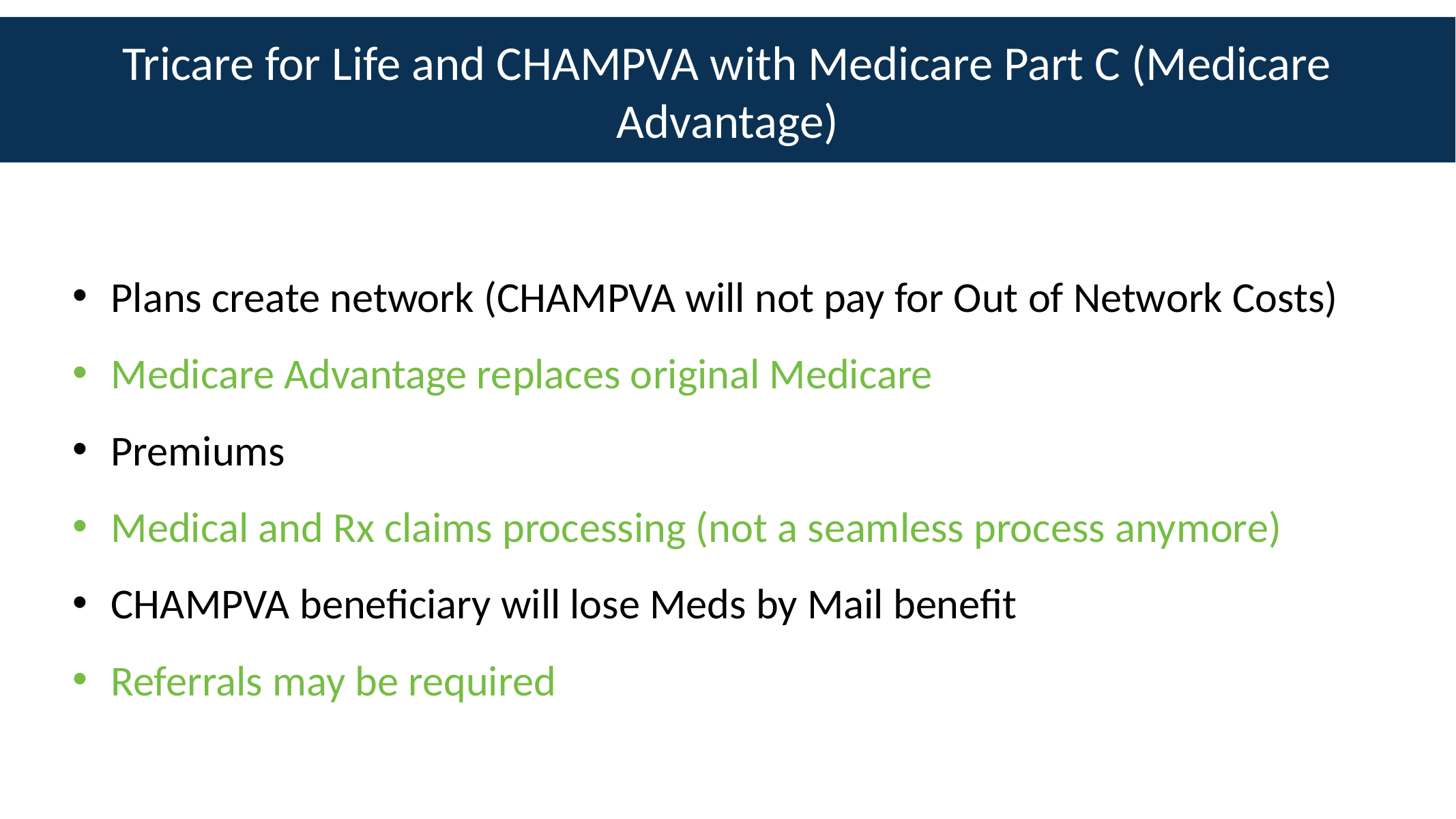

Tricare for Life and CHAMPVA with Medicare Part C (Medicare Advantage)
Plans create network (CHAMPVA will not pay for Out of Network Costs)
Medicare Advantage replaces original Medicare
Premiums
Medical and Rx claims processing (not a seamless process anymore)
CHAMPVA beneficiary will lose Meds by Mail benefit
Referrals may be required